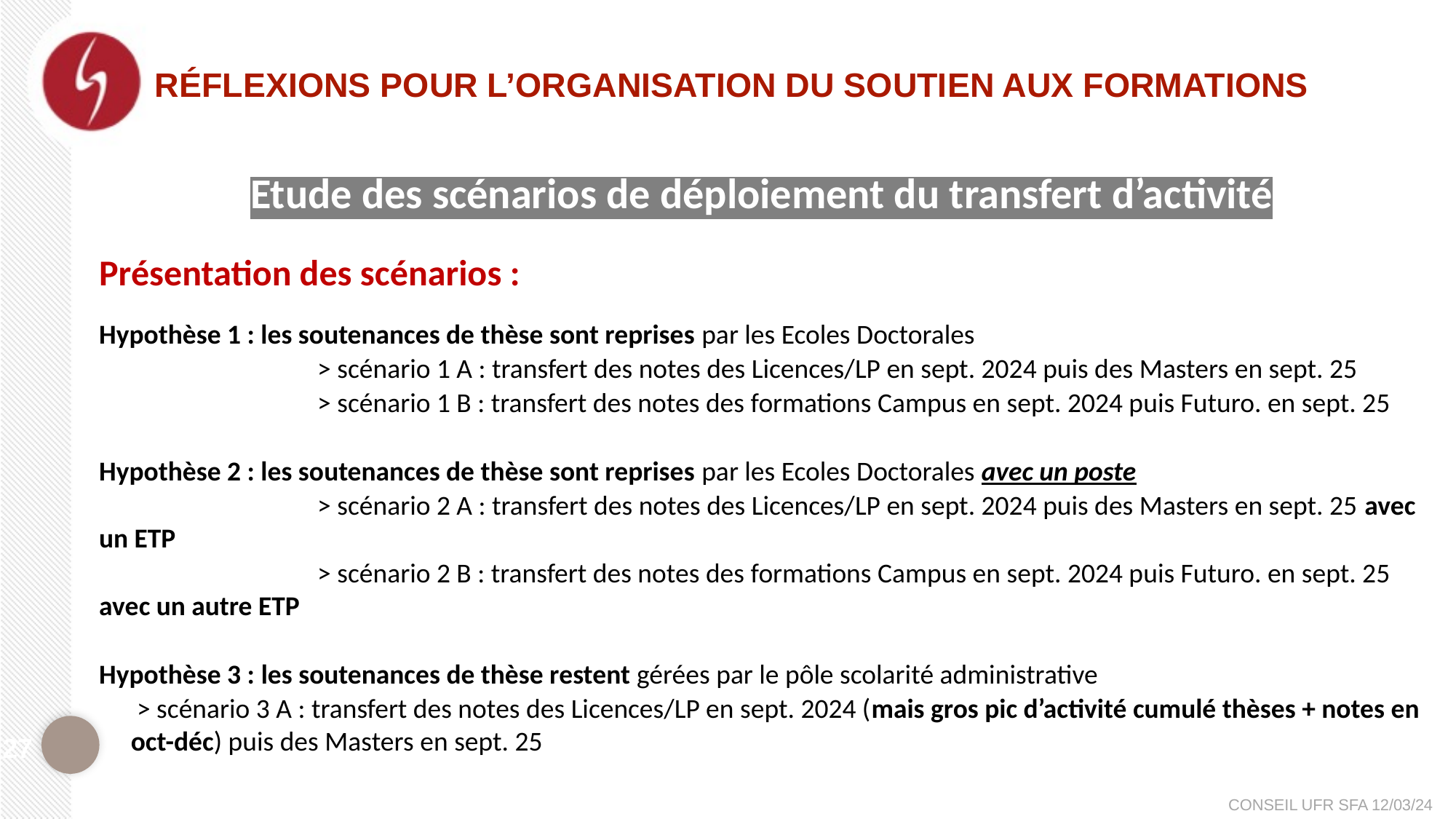

# Réflexions pour l’ORGANISATION DU SOUTIEN AUX FORMATIONS
Etude des scénarios de déploiement du transfert d’activité
Présentation des scénarios :

Hypothèse 1 : les soutenances de thèse sont reprises par les Ecoles Doctorales
		> scénario 1 A : transfert des notes des Licences/LP en sept. 2024 puis des Masters en sept. 25
		> scénario 1 B : transfert des notes des formations Campus en sept. 2024 puis Futuro. en sept. 25

Hypothèse 2 : les soutenances de thèse sont reprises par les Ecoles Doctorales avec un poste
		> scénario 2 A : transfert des notes des Licences/LP en sept. 2024 puis des Masters en sept. 25 avec un ETP
		> scénario 2 B : transfert des notes des formations Campus en sept. 2024 puis Futuro. en sept. 25 avec un autre ETP

Hypothèse 3 : les soutenances de thèse restent gérées par le pôle scolarité administrative
	 > scénario 3 A : transfert des notes des Licences/LP en sept. 2024 (mais gros pic d’activité cumulé thèses + notes en oct-déc) puis des Masters en sept. 25

27
CONSEIL UFR SFA 12/03/24